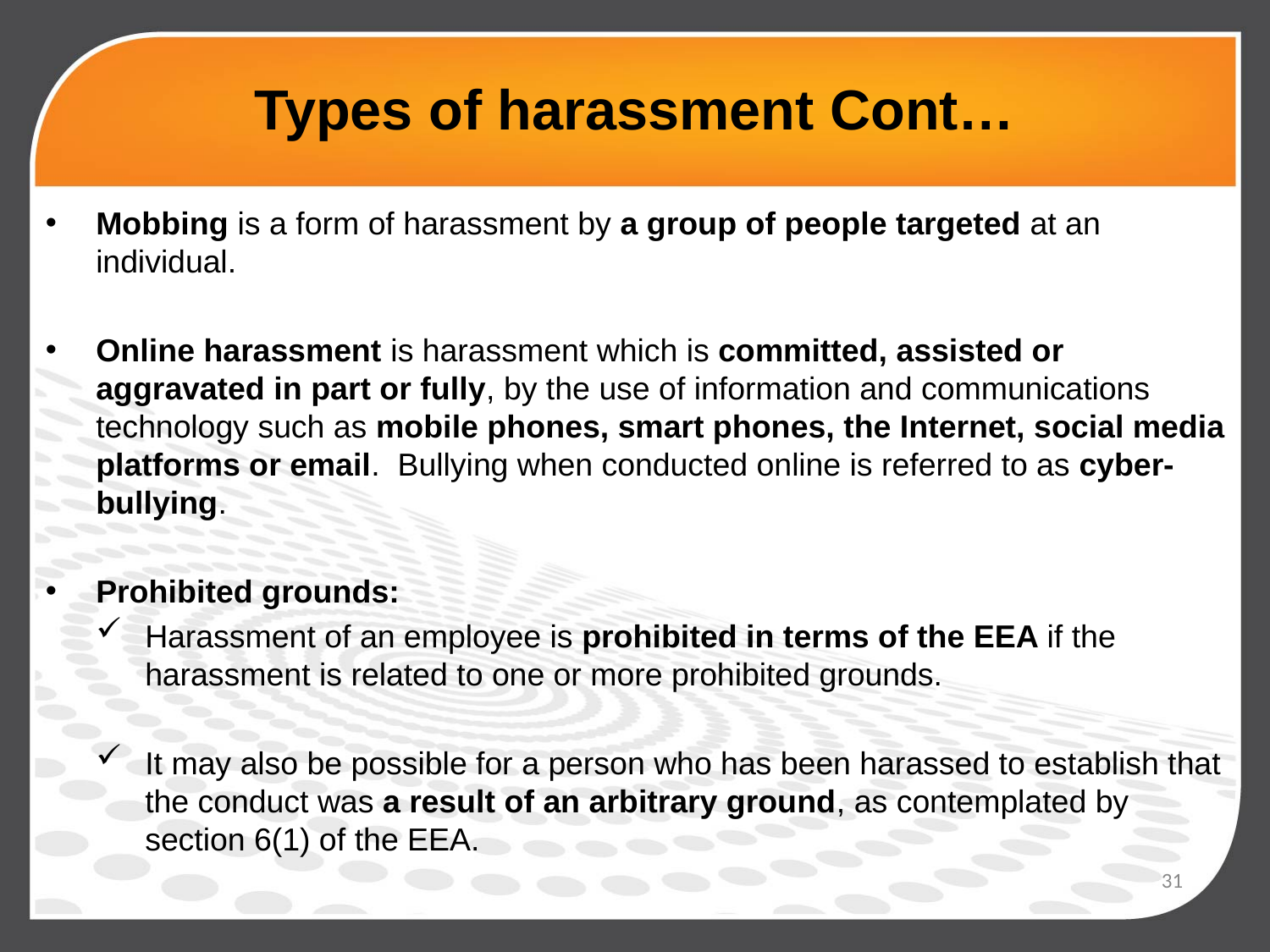

# Types of harassment Cont…
Mobbing is a form of harassment by a group of people targeted at an individual.

Online harassment is harassment which is committed, assisted or aggravated in part or fully, by the use of information and communications technology such as mobile phones, smart phones, the Internet, social media platforms or email.  Bullying when conducted online is referred to as cyber-bullying.

Prohibited grounds:
Harassment of an employee is prohibited in terms of the EEA if the harassment is related to one or more prohibited grounds.

It may also be possible for a person who has been harassed to establish that the conduct was a result of an arbitrary ground, as contemplated by section 6(1) of the EEA.

31